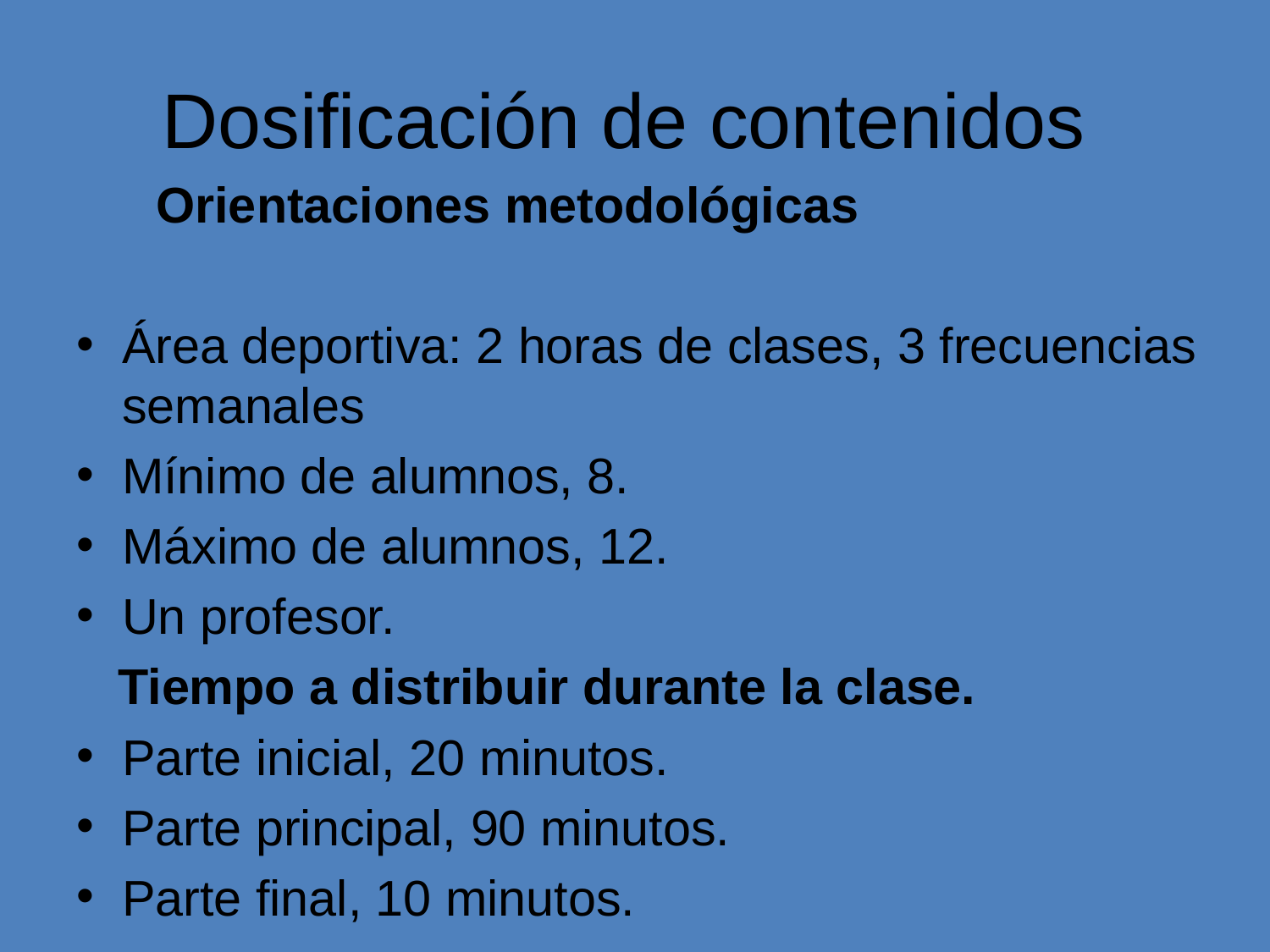

# Dosificación de contenidos
       Orientaciones metodológicas

Área deportiva: 2 horas de clases, 3 frecuencias semanales
Mínimo de alumnos, 8.
Máximo de alumnos, 12.
Un profesor.
   Tiempo a distribuir durante la clase.
Parte inicial, 20 minutos.
Parte principal, 90 minutos.
Parte final, 10 minutos.